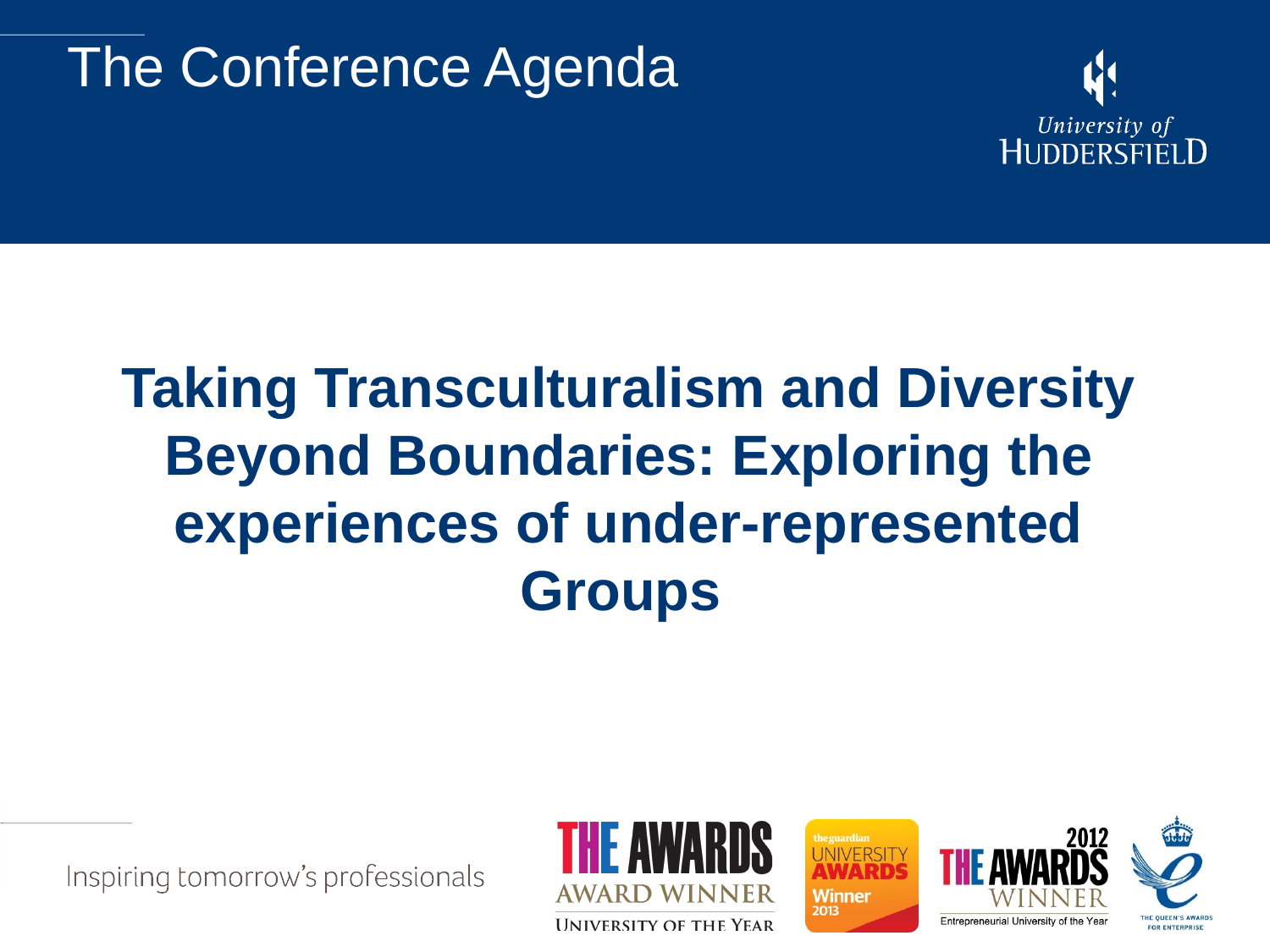

# The Conference Agenda

Taking Transculturalism and Diversity Beyond Boundaries: Exploring the experiences of under-represented Groups